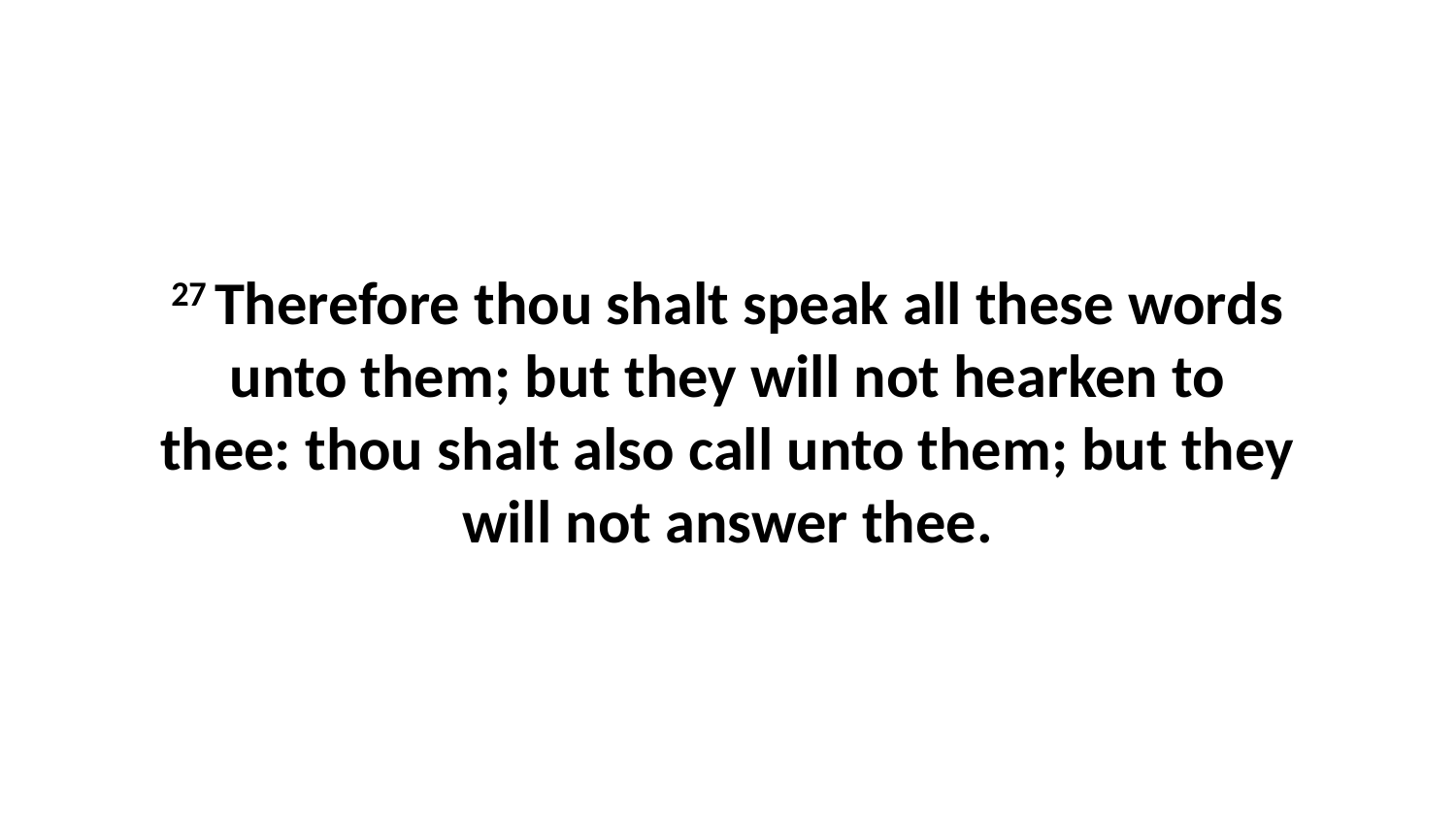

27 Therefore thou shalt speak all these words unto them; but they will not hearken to thee: thou shalt also call unto them; but they will not answer thee.